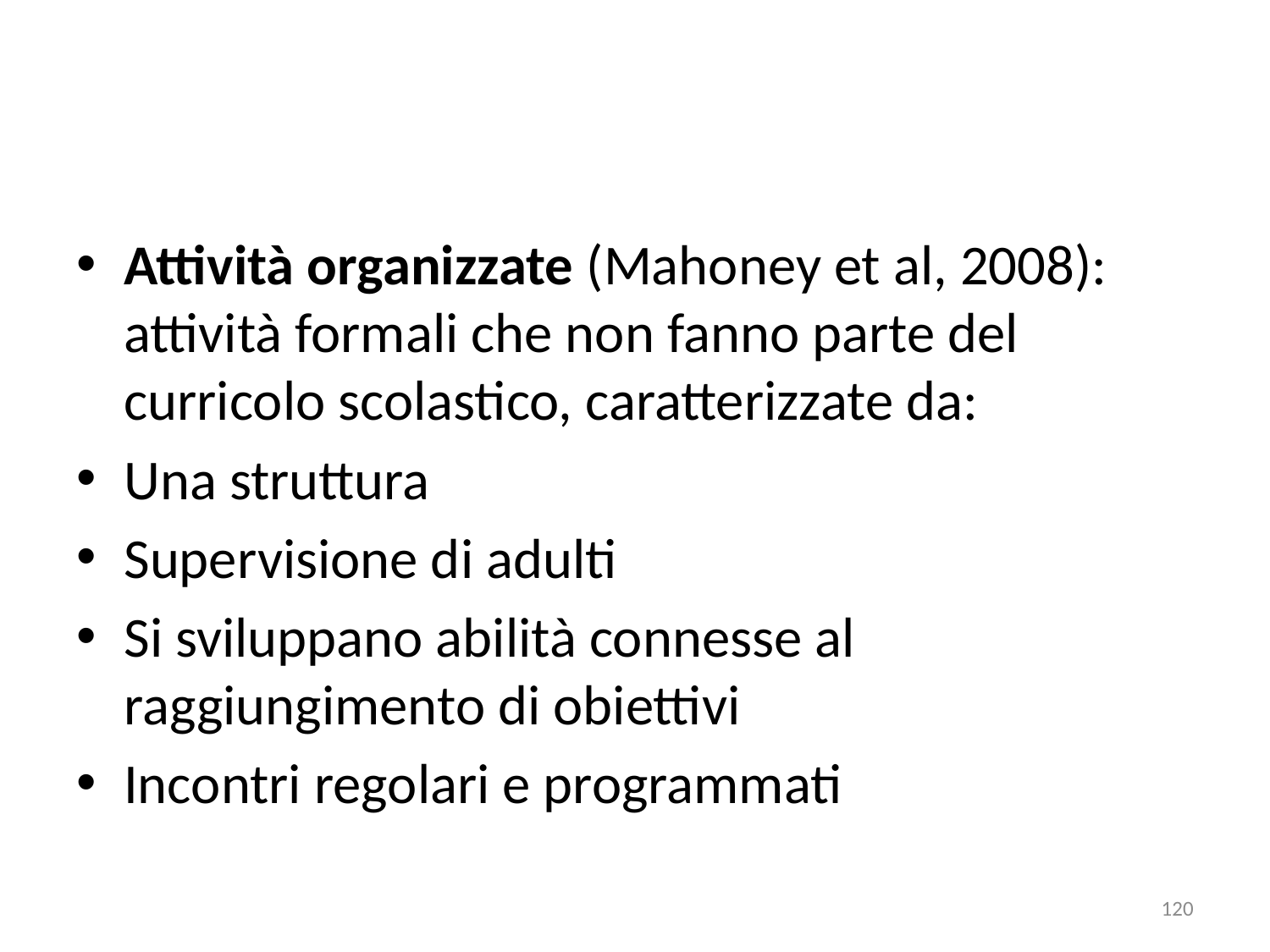

Attività organizzate (Mahoney et al, 2008): attività formali che non fanno parte del curricolo scolastico, caratterizzate da:
Una struttura
Supervisione di adulti
Si sviluppano abilità connesse al raggiungimento di obiettivi
Incontri regolari e programmati

120